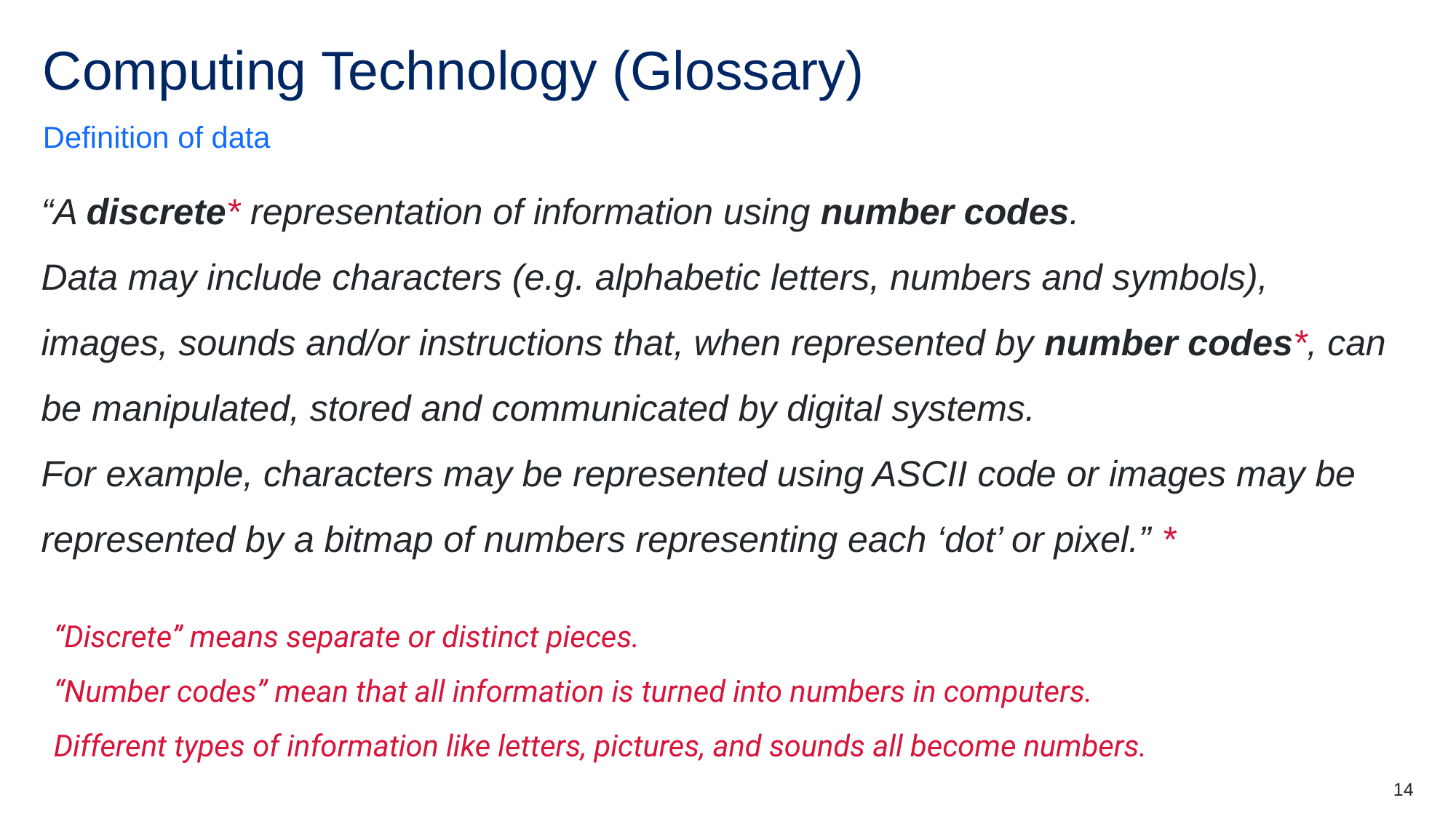

# Computing Technology (Glossary)
Definition of data
“A discrete* representation of information using number codes.
Data may include characters (e.g. alphabetic letters, numbers and symbols), images, sounds and/or instructions that, when represented by number codes*, can be manipulated, stored and communicated by digital systems.
For example, characters may be represented using ASCII code or images may be represented by a bitmap of numbers representing each ‘dot’ or pixel.” *
“Discrete” means separate or distinct pieces.
“Number codes” mean that all information is turned into numbers in computers.
Different types of information like letters, pictures, and sounds all become numbers.
14